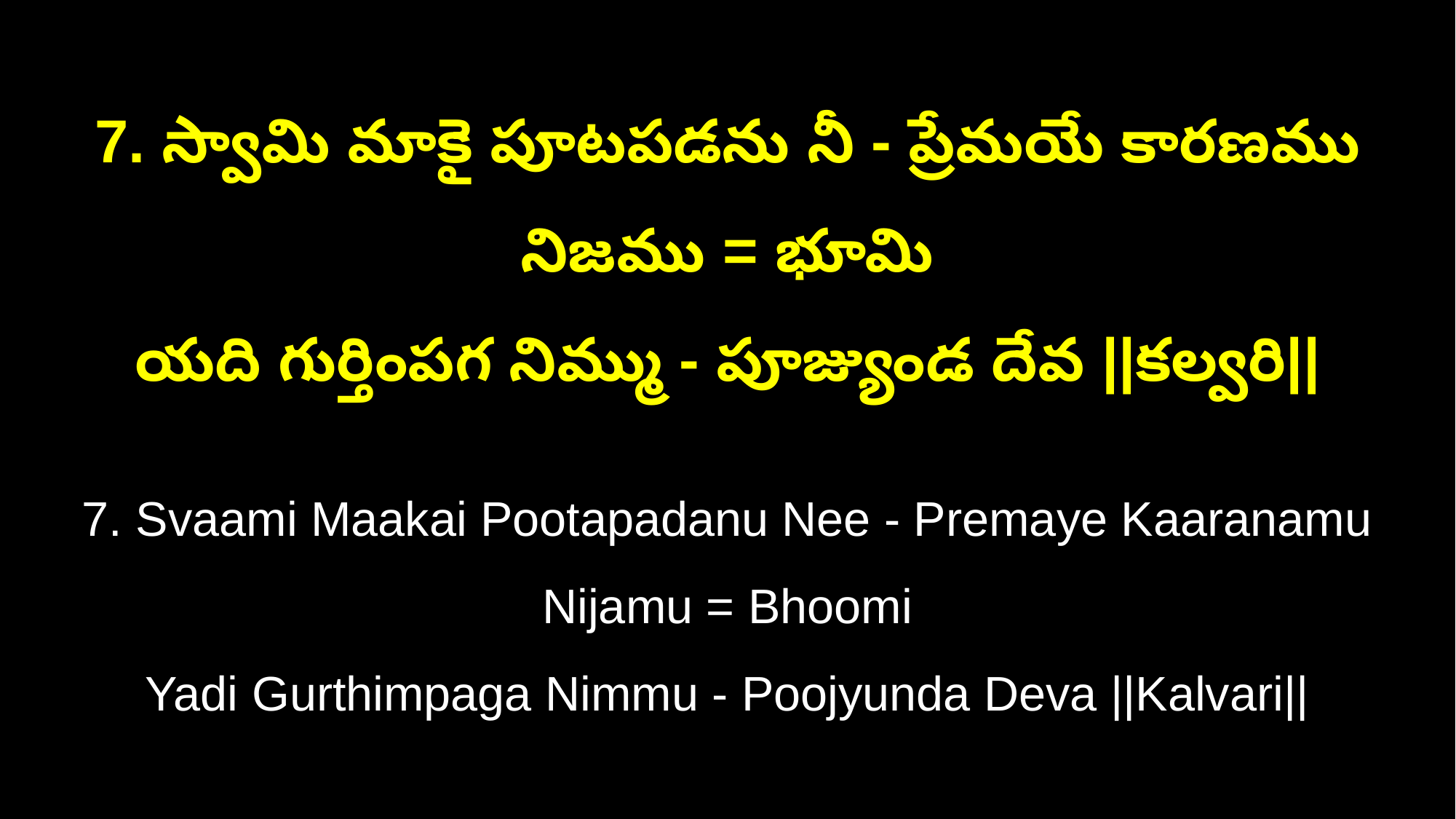

7. స్వామి మాకై పూటపడను నీ - ప్రేమయే కారణము నిజము = భూమి
యది గుర్తింపగ నిమ్ము - పూజ్యుండ దేవ ||కల్వరి||
7. Svaami Maakai Pootapadanu Nee - Premaye Kaaranamu Nijamu = Bhoomi
Yadi Gurthimpaga Nimmu - Poojyunda Deva ||Kalvari||